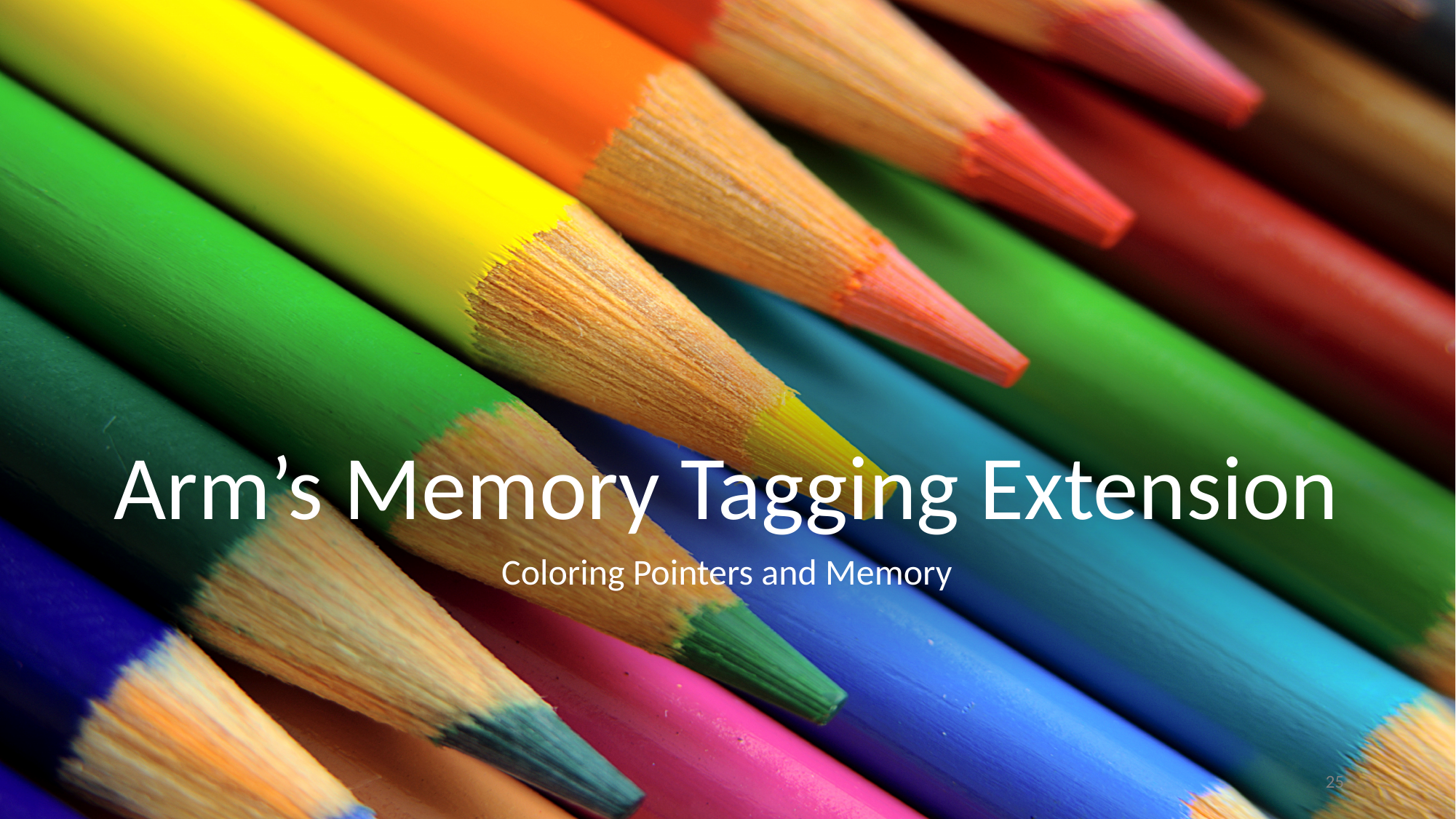

# Arm’s Memory Tagging Extension

Coloring Pointers and Memory
25